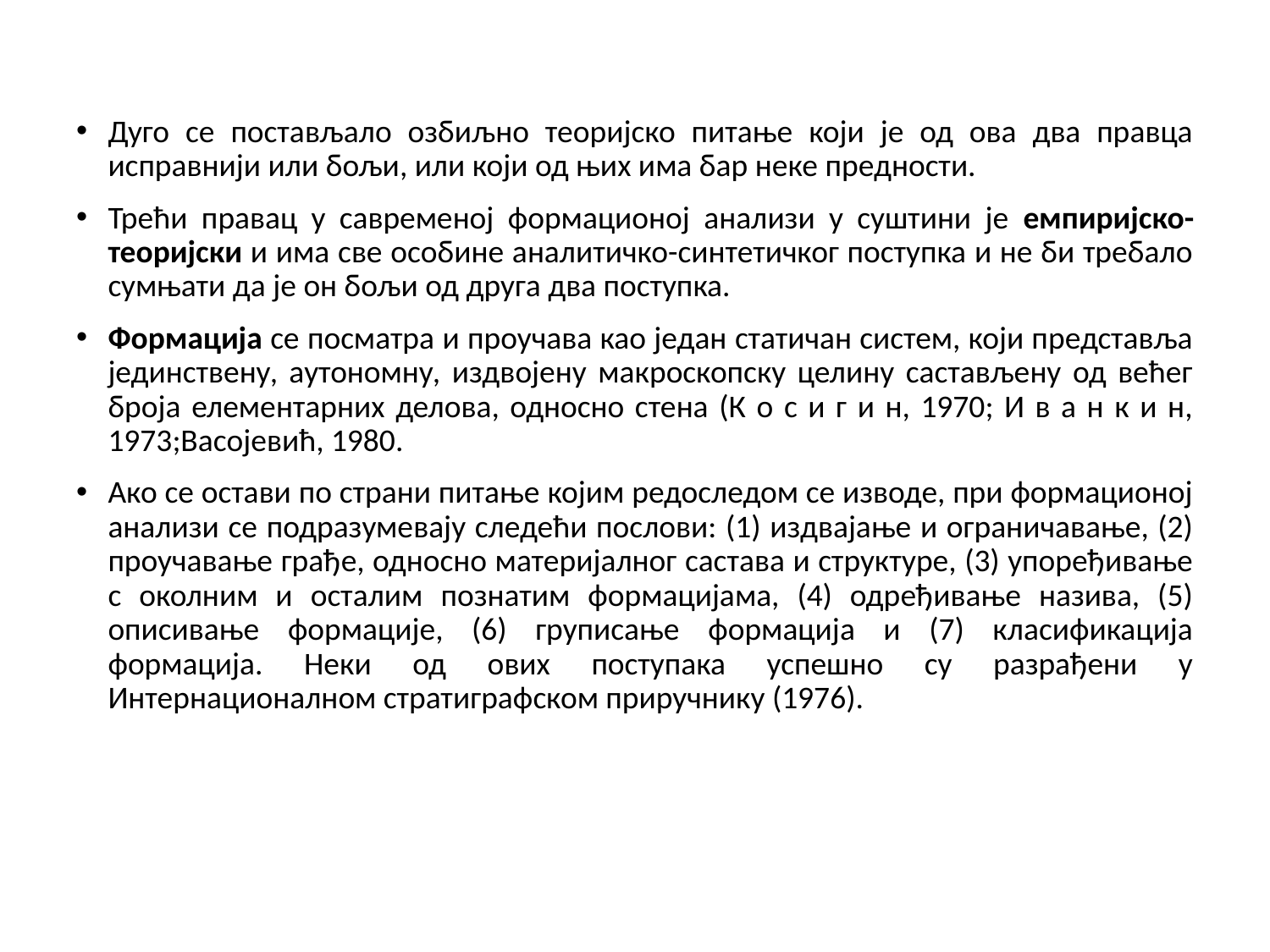

Дуго се постављало озбиљно теоријско питање који је од ова два правца исправнији или бољи, или који од њих има бар неке предности.
Трећи правац у савременој формационој анализи у суштини је емпиријско-теоријски и има све особине аналитичко-синтетичког поступка и не би требало сумњати да је он бољи од друга два поступка.
Формација се посматра и проучава као један статичан систем, који представља јединствену, аутономну, издвојену макроскопску целину састављену од већег броја елементарних делова, односно стена (К о с и г и н, 1970; И в а н к и н, 1973;Васојевић, 1980.
Ако се остави по страни питање којим редоследом се изводе, при формационој анализи се подразумевају следећи послови: (1) издвајање и ограничавање, (2) проучавање грађе, односно материјалног састава и структуре, (3) упоређивање с околним и осталим познатим формацијама, (4) одређивање назива, (5) описивање формације, (6) груписање формација и (7) класификација формација. Неки од ових поступака успешно су разрађени у Интернационалном стратиграфском приручнику (1976).